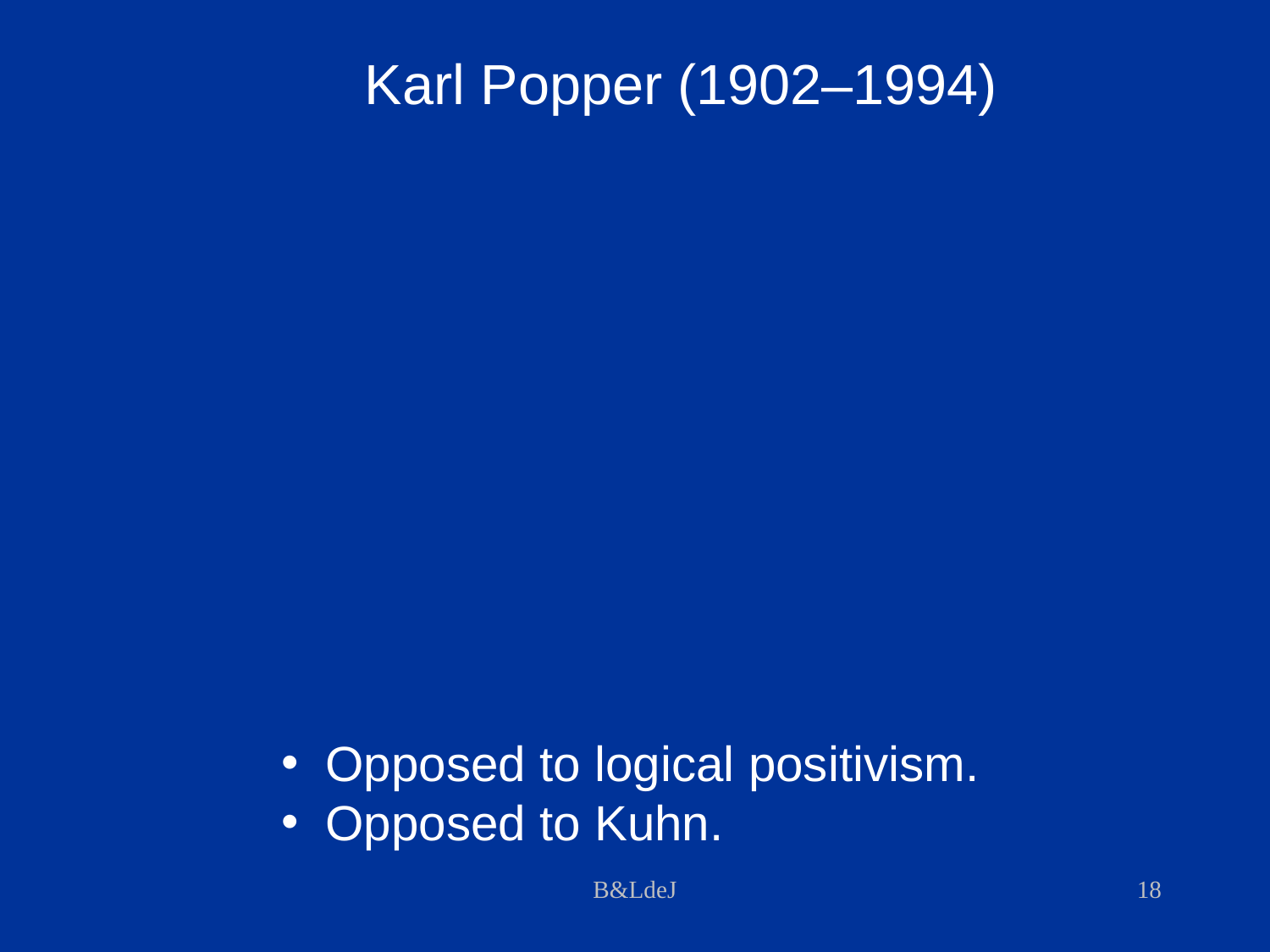

Karl Popper (1902–1994)
 Opposed to logical positivism.
 Opposed to Kuhn.
B&LdeJ
18